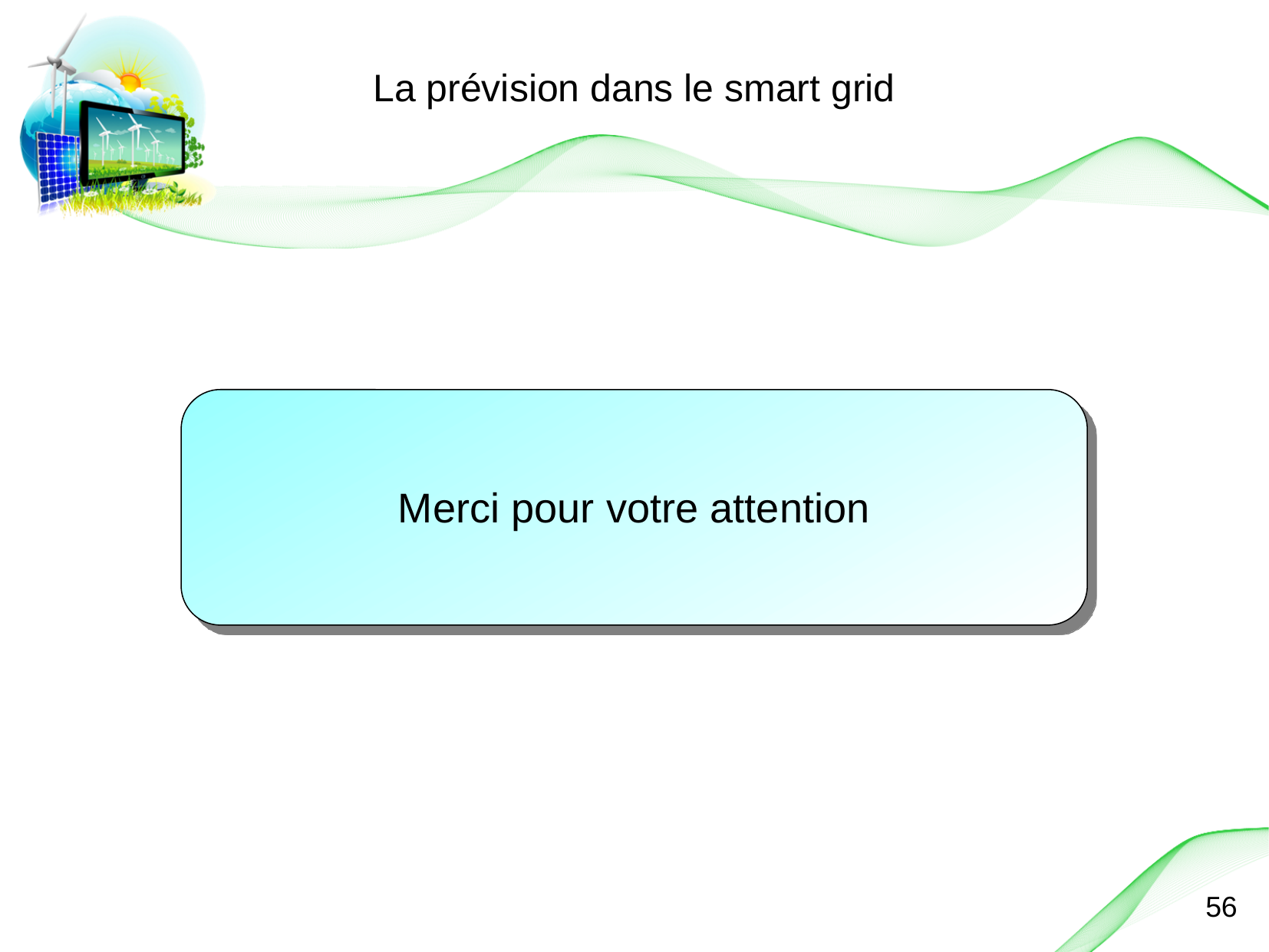

La prévision dans le smart grid
Merci pour votre attention
56